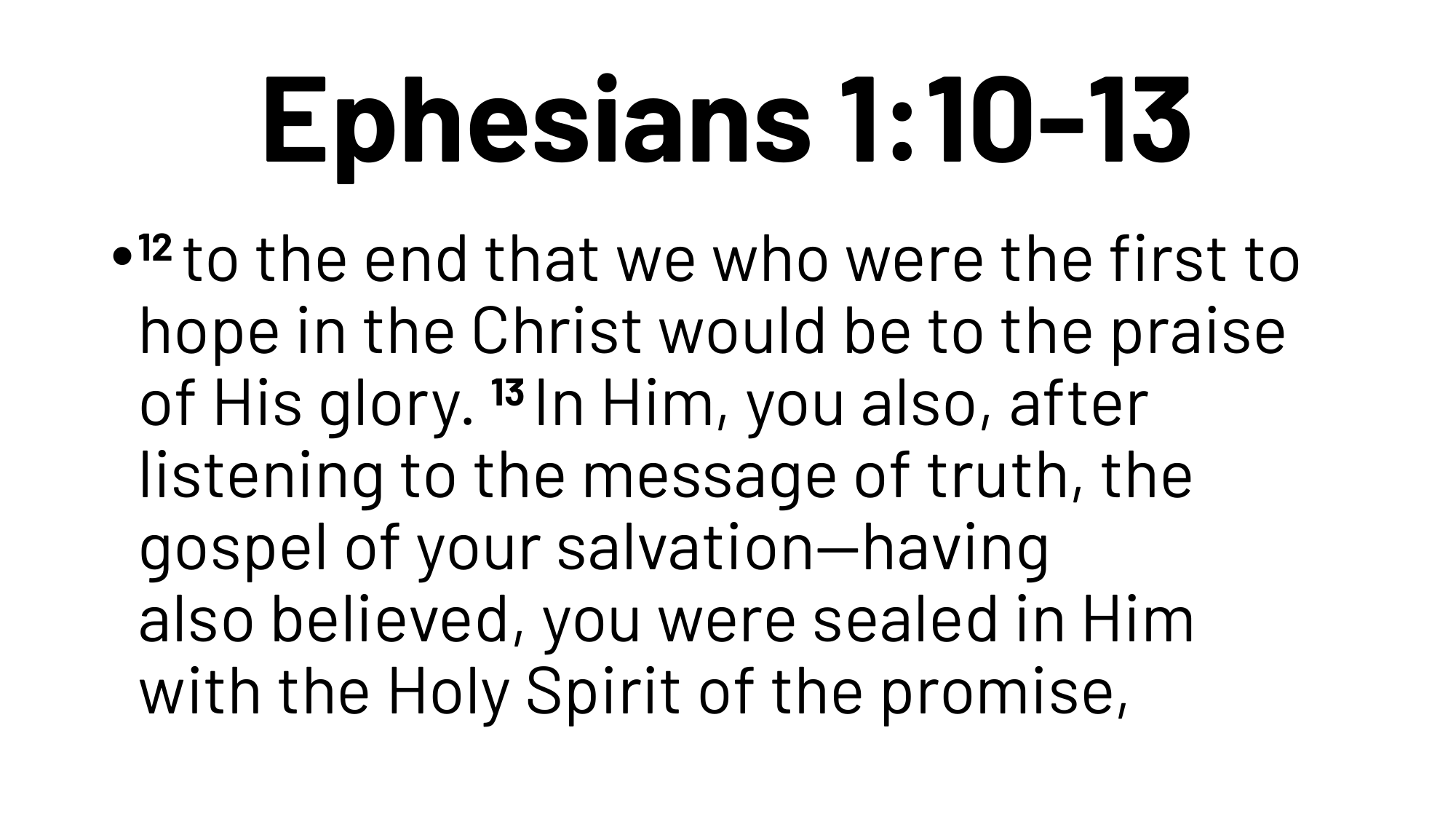

# Ephesians 1:10-13
12 to the end that we who were the first to hope in the Christ would be to the praise of His glory. 13 In Him, you also, after listening to the message of truth, the gospel of your salvation—having also believed, you were sealed in Him with the Holy Spirit of the promise,